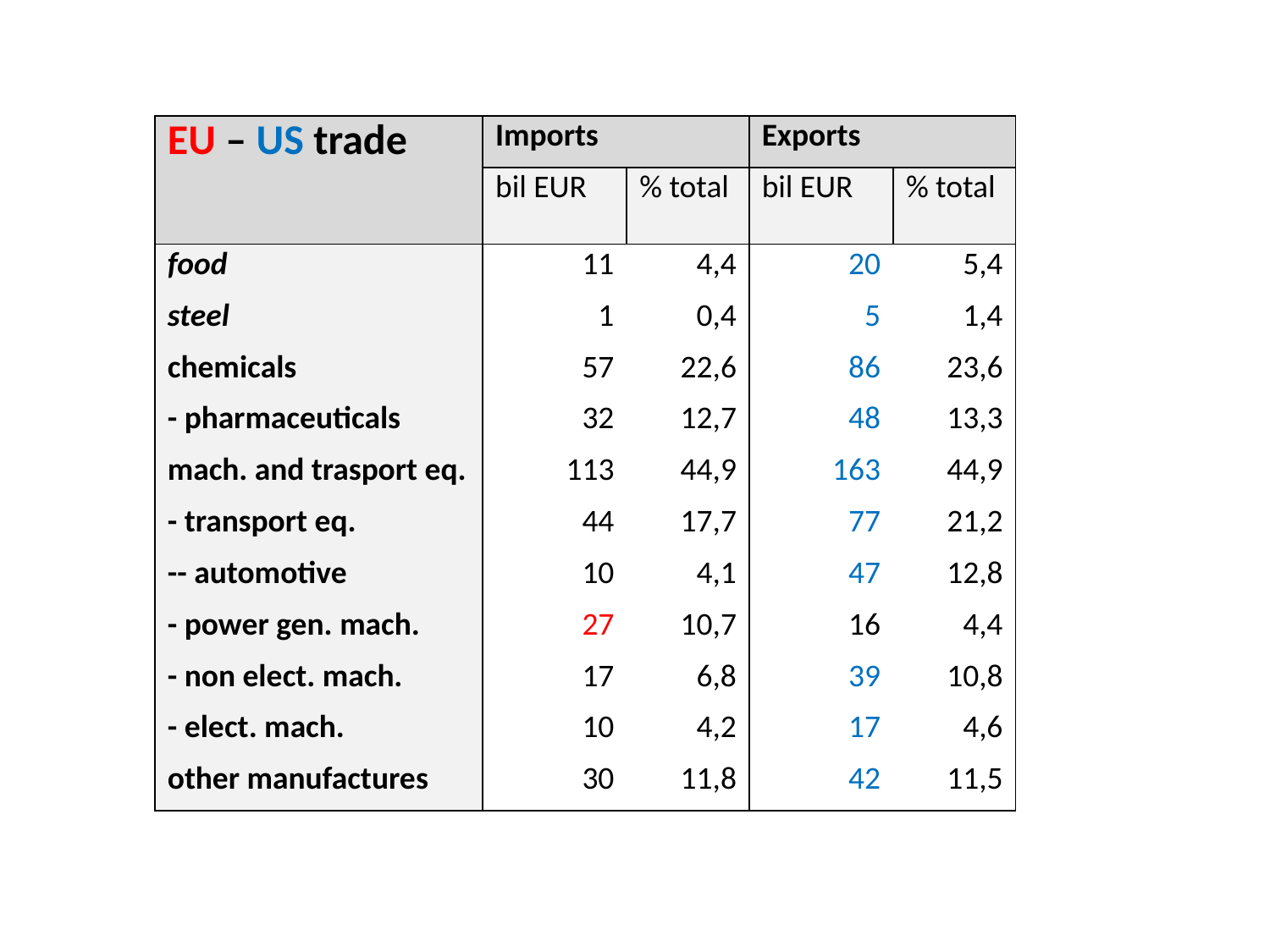

| EU – US trade | Imports |  | Exports |  |
| --- | --- | --- | --- | --- |
|  | bil EUR | % total | bil EUR | % total |
| food | 11 | 4,4 | 20 | 5,4 |
| steel | 1 | 0,4 | 5 | 1,4 |
| chemicals | 57 | 22,6 | 86 | 23,6 |
| - pharmaceuticals | 32 | 12,7 | 48 | 13,3 |
| mach. and trasport eq. | 113 | 44,9 | 163 | 44,9 |
| - transport eq. | 44 | 17,7 | 77 | 21,2 |
| -- automotive | 10 | 4,1 | 47 | 12,8 |
| - power gen. mach. | 27 | 10,7 | 16 | 4,4 |
| - non elect. mach. | 17 | 6,8 | 39 | 10,8 |
| - elect. mach. | 10 | 4,2 | 17 | 4,6 |
| other manufactures | 30 | 11,8 | 42 | 11,5 |